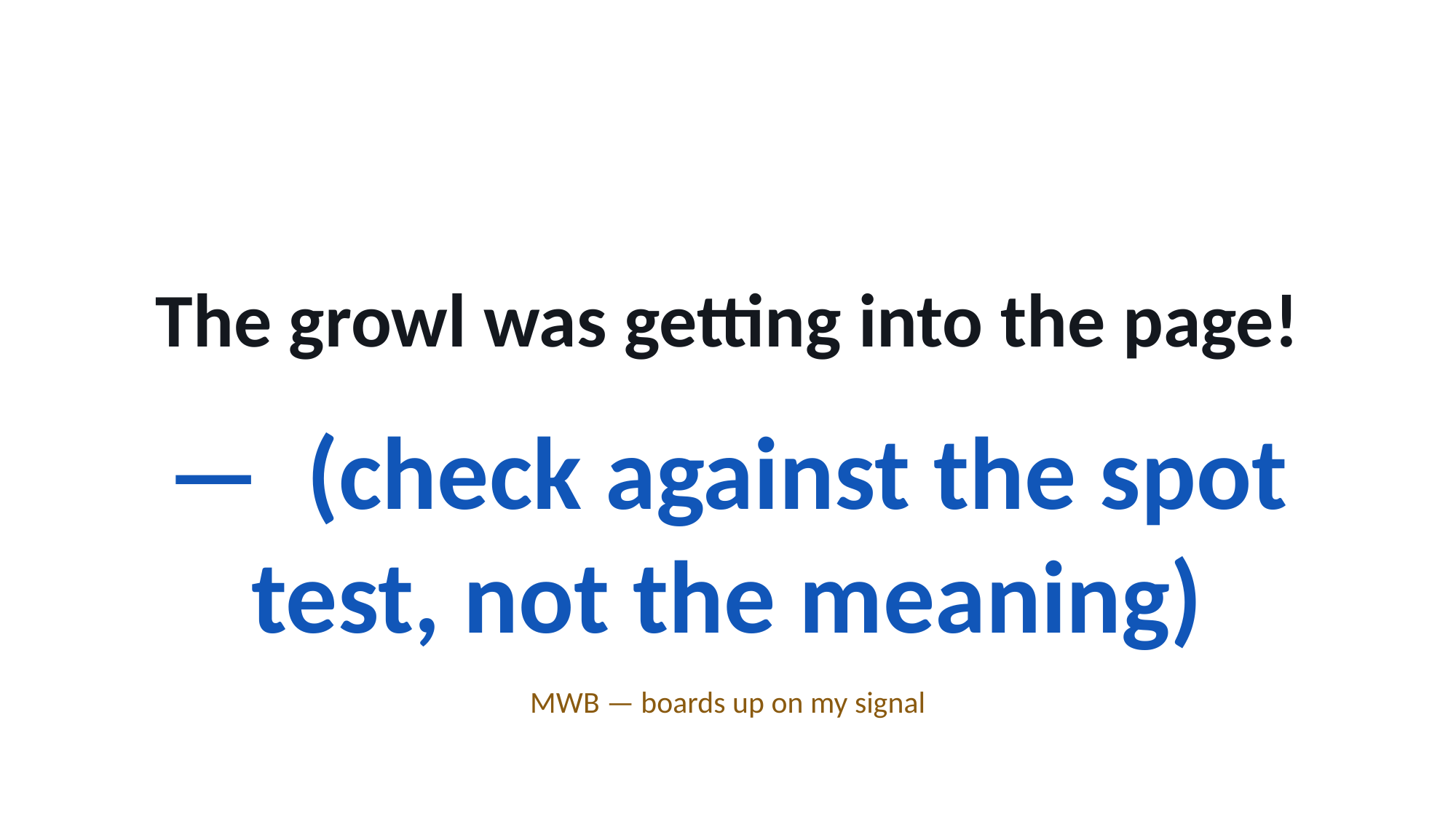

The growl was getting into the page!
—  (check against the spot test, not the meaning)
MWB — boards up on my signal